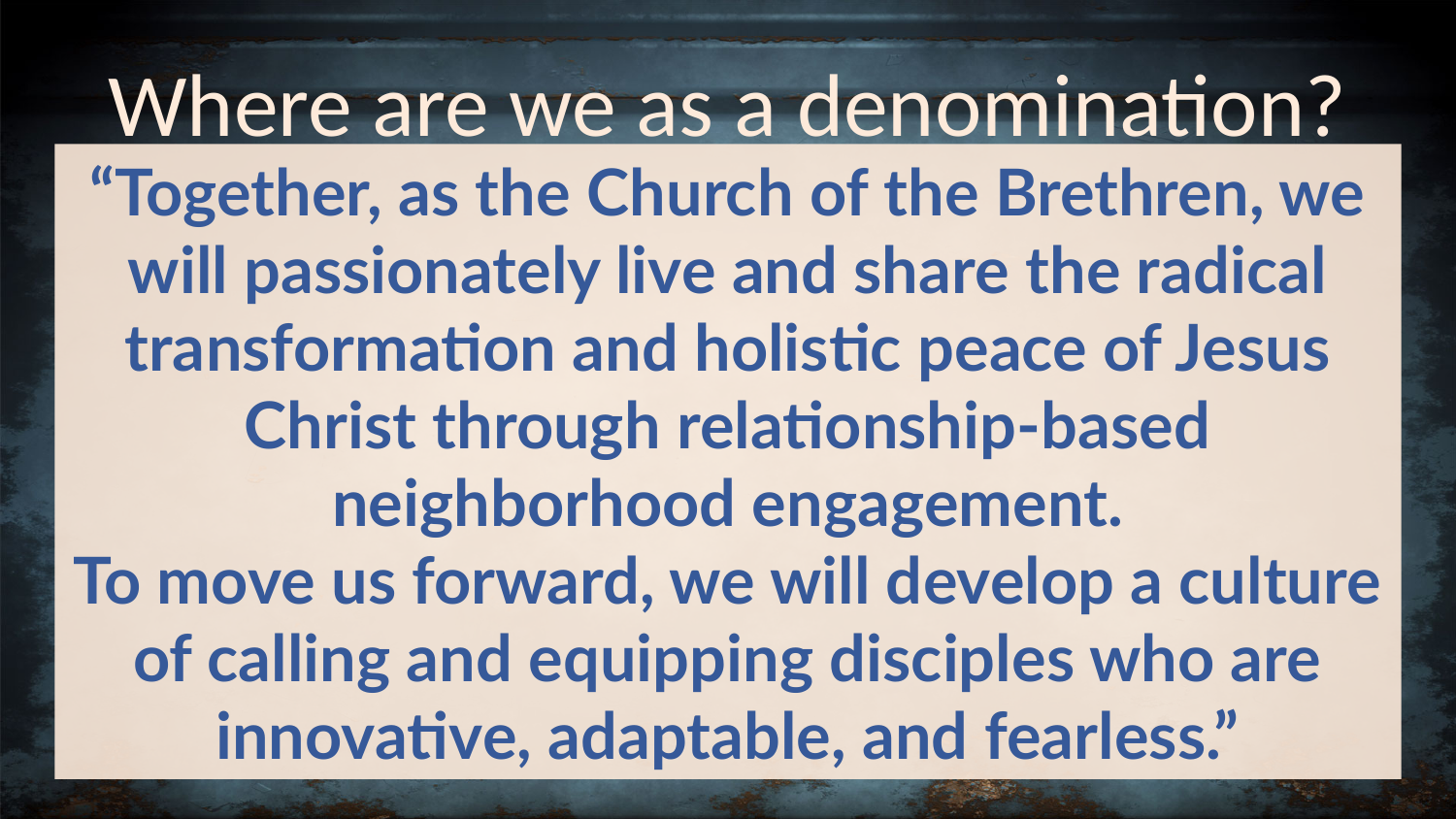

# Where are we as a denomination?
“Together, as the Church of the Brethren, we will passionately live and share the radical transformation and holistic peace of Jesus Christ through relationship-based neighborhood engagement.
To move us forward, we will develop a culture of calling and equipping disciples who are innovative, adaptable, and fearless.”